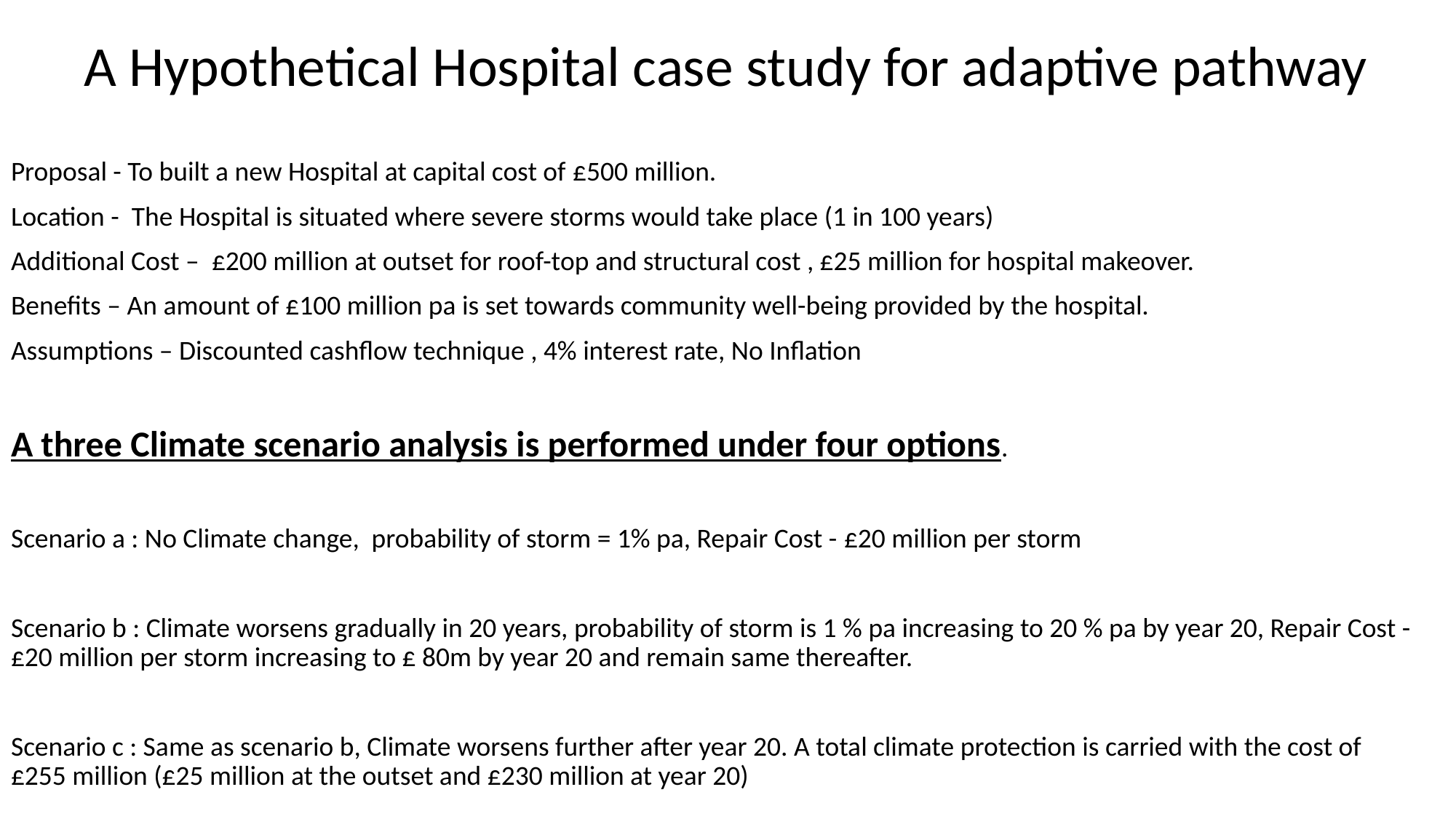

# A Hypothetical Hospital case study for adaptive pathway

Proposal - To built a new Hospital at capital cost of £500 million.
Location -  The Hospital is situated where severe storms would take place (1 in 100 years)
Additional Cost –  £200 million at outset for roof-top and structural cost , £25 million for hospital makeover.
Benefits – An amount of £100 million pa is set towards community well-being provided by the hospital.
Assumptions – Discounted cashflow technique , 4% interest rate, No Inflation

A three Climate scenario analysis is performed under four options.

Scenario a : No Climate change,  probability of storm = 1% pa, Repair Cost - £20 million per storm

Scenario b : Climate worsens gradually in 20 years, probability of storm is 1 % pa increasing to 20 % pa by year 20, Repair Cost - £20 million per storm increasing to £ 80m by year 20 and remain same thereafter.

Scenario c : Same as scenario b, Climate worsens further after year 20. A total climate protection is carried with the cost of £255 million (£25 million at the outset and £230 million at year 20)